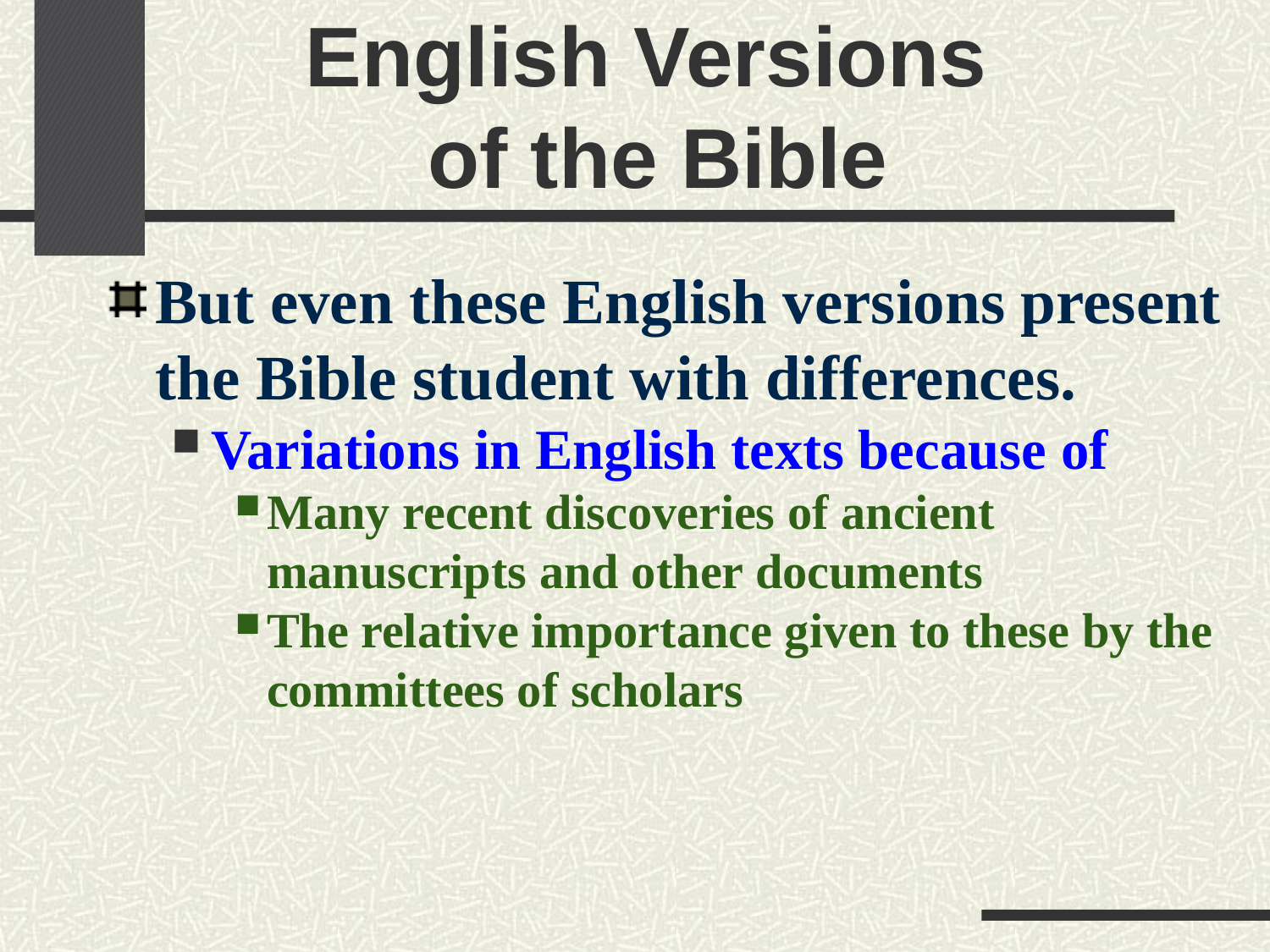

# English Versions of the Bible
But even these English versions present the Bible student with differences.
Variations in English texts because of
Many recent discoveries of ancient manuscripts and other documents
The relative importance given to these by the committees of scholars